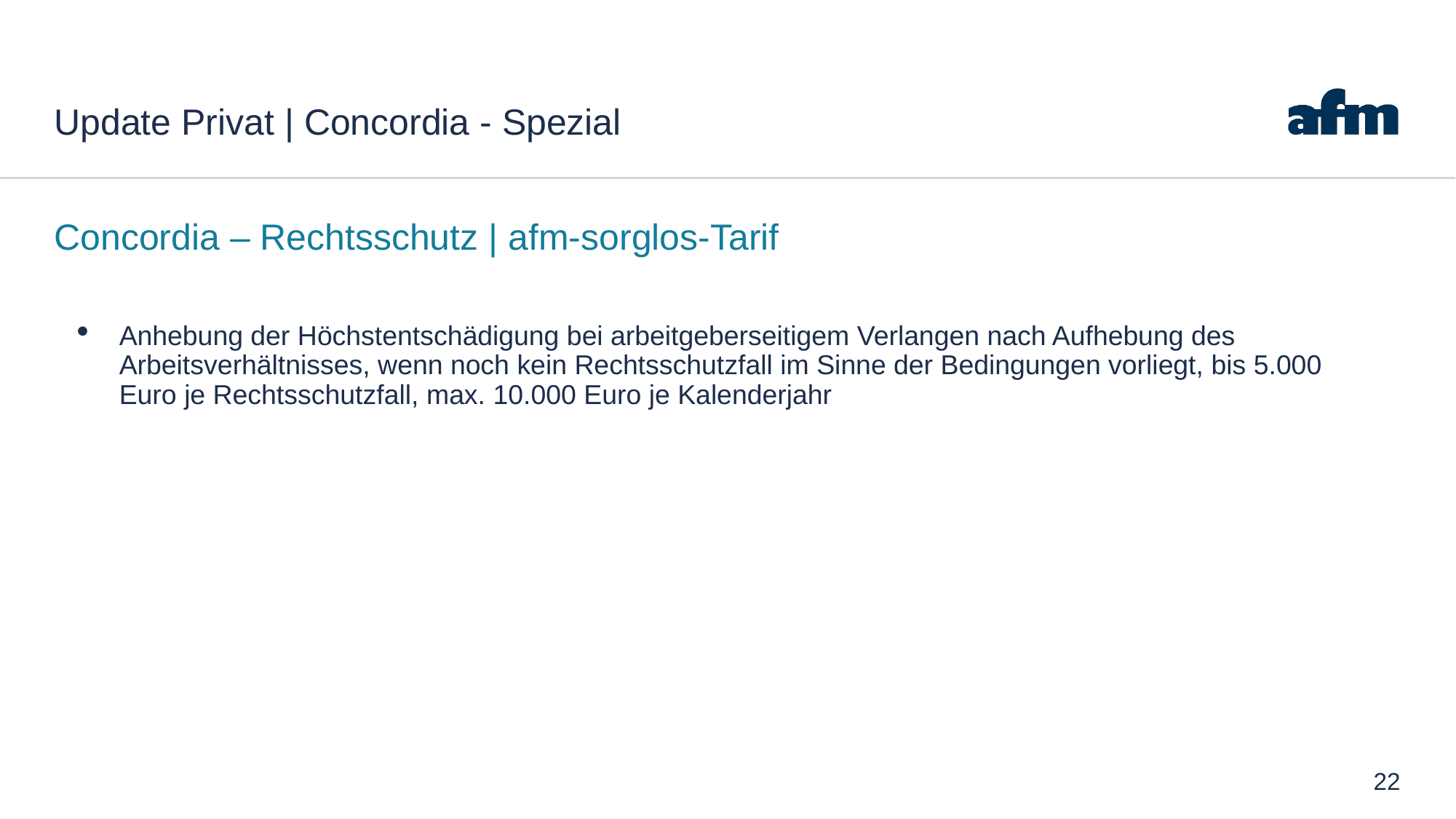

# Update Privat | Concordia - Spezial
Concordia – Rechtsschutz | afm-sorglos-Tarif

Anhebung der Höchstentschädigung bei arbeitgeberseitigem Verlangen nach Aufhebung des Arbeitsverhältnisses, wenn noch kein Rechtsschutzfall im Sinne der Bedingungen vorliegt, bis 5.000 Euro je Rechtsschutzfall, max. 10.000 Euro je Kalenderjahr

22